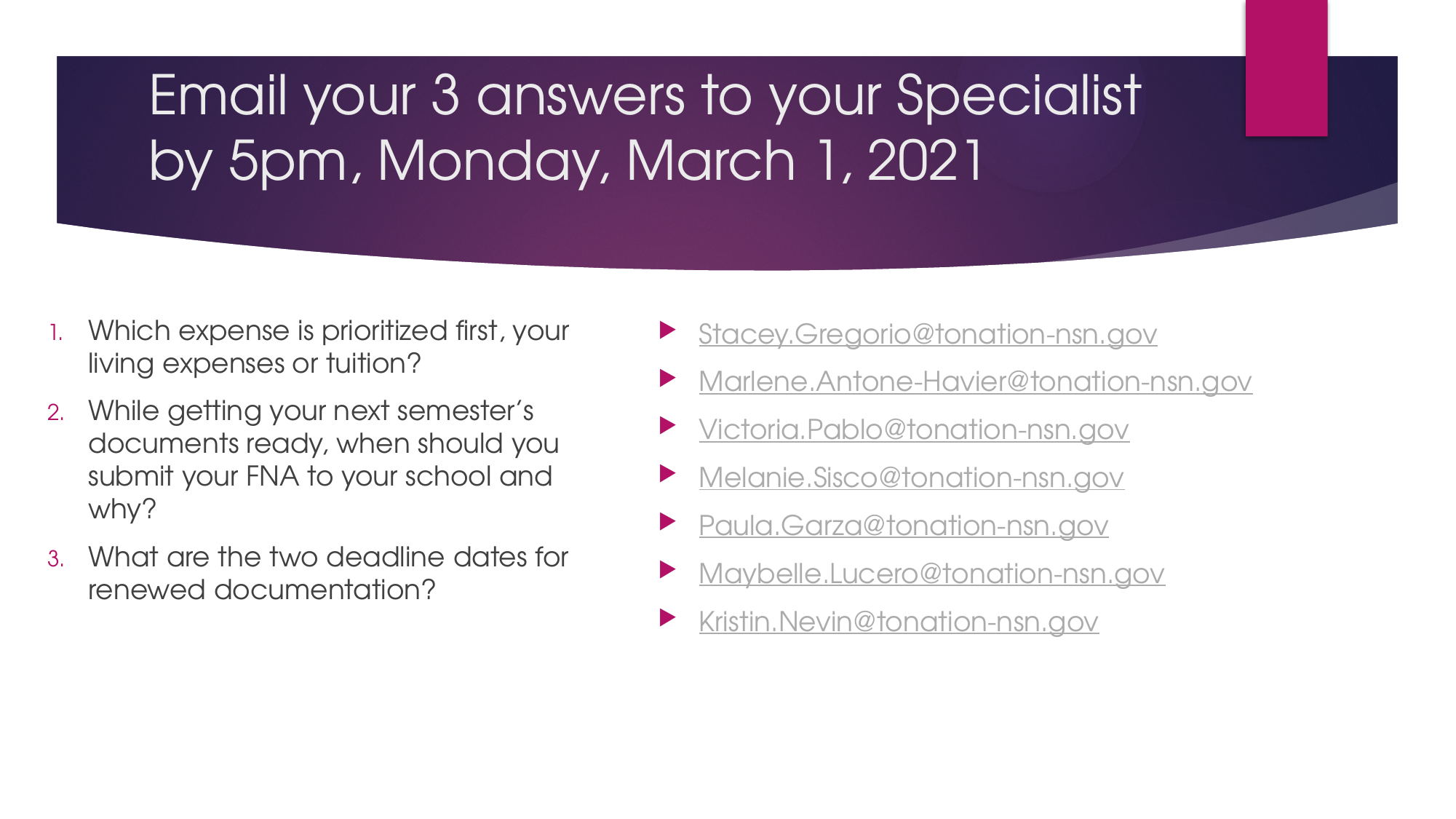

# Email your 3 answers to your Specialist by 5pm, Monday, March 1, 2021
Which expense is prioritized first, your living expenses or tuition?
While getting your next semester’s documents ready, when should you submit your FNA to your school and why?
What are the two deadline dates for renewed documentation?

Stacey.Gregorio@tonation-nsn.gov
Marlene.Antone-Havier@tonation-nsn.gov
Victoria.Pablo@tonation-nsn.gov
Melanie.Sisco@tonation-nsn.gov
Paula.Garza@tonation-nsn.gov
Maybelle.Lucero@tonation-nsn.gov
Kristin.Nevin@tonation-nsn.gov